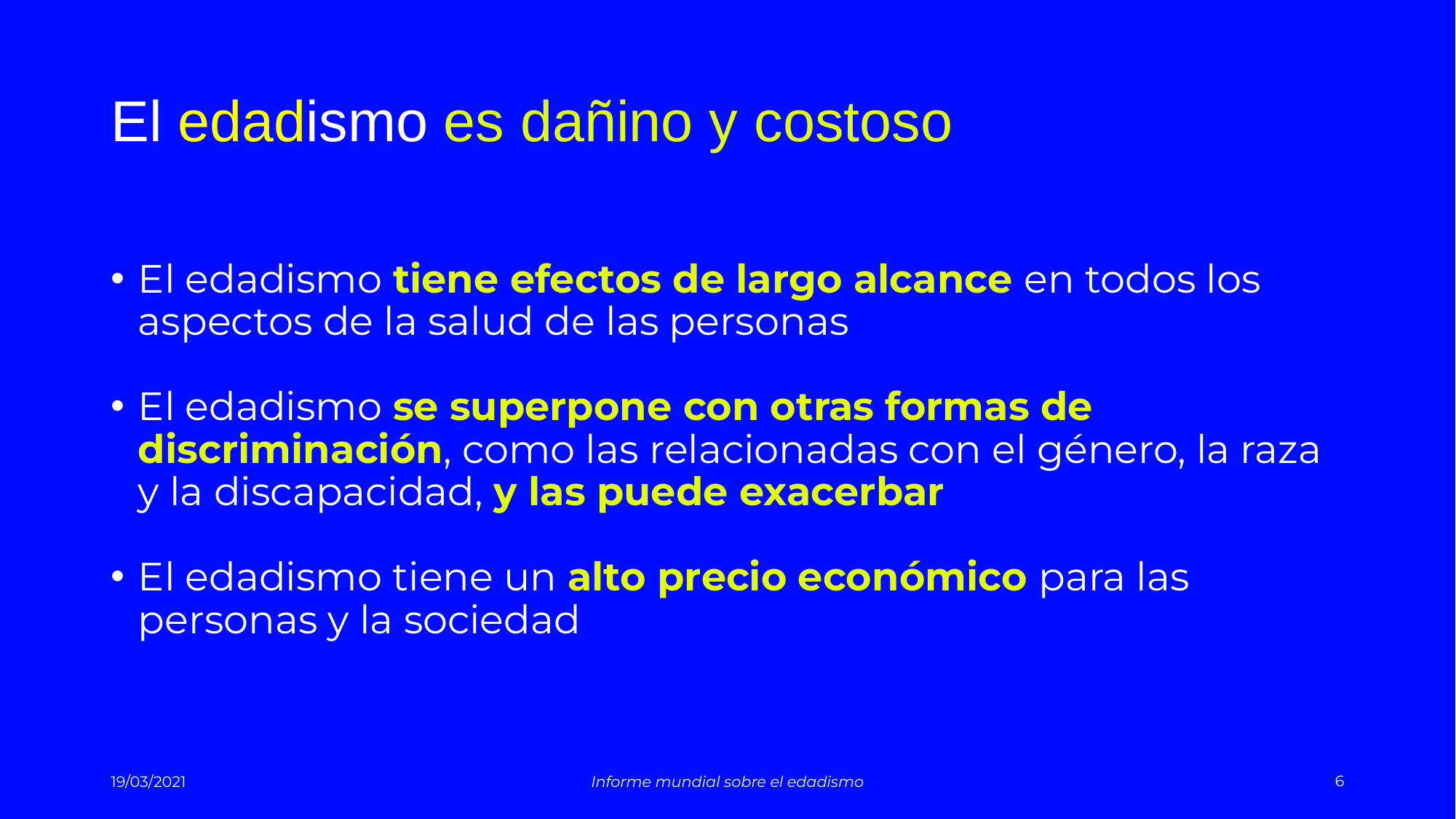

# El edadismo es dañino y costoso
El edadismo tiene efectos de largo alcance en todos los aspectos de la salud de las personas
El edadismo se superpone con otras formas de discriminación, como las relacionadas con el género, la raza y la discapacidad, y las puede exacerbar
El edadismo tiene un alto precio económico para las personas y la sociedad
19/03/2021
Informe mundial sobre el edadismo
6